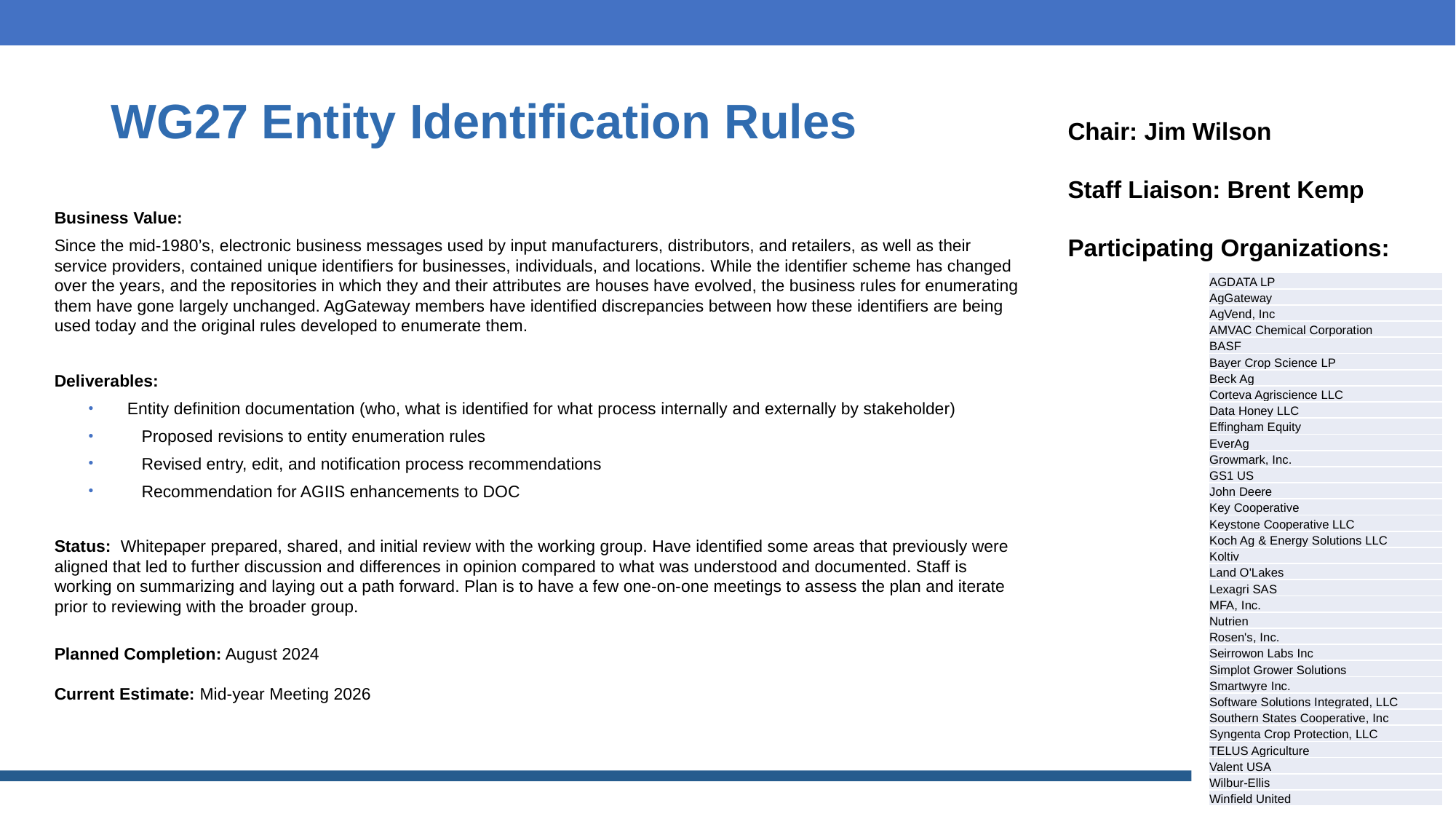

# WG27 Entity Identification Rules
Chair: Jim Wilson

Staff Liaison: Brent Kemp

Participating Organizations:
Business Value:
Since the mid-1980’s, electronic business messages used by input manufacturers, distributors, and retailers, as well as their service providers, contained unique identifiers for businesses, individuals, and locations. While the identifier scheme has changed over the years, and the repositories in which they and their attributes are houses have evolved, the business rules for enumerating them have gone largely unchanged. AgGateway members have identified discrepancies between how these identifiers are being used today and the original rules developed to enumerate them.

Deliverables:
 Entity definition documentation (who, what is identified for what process internally and externally by stakeholder)
    Proposed revisions to entity enumeration rules
    Revised entry, edit, and notification process recommendations
    Recommendation for AGIIS enhancements to DOC

Status:  Whitepaper prepared, shared, and initial review with the working group. Have identified some areas that previously were aligned that led to further discussion and differences in opinion compared to what was understood and documented. Staff is working on summarizing and laying out a path forward. Plan is to have a few one-on-one meetings to assess the plan and iterate prior to reviewing with the broader group.

Planned Completion: August 2024

Current Estimate: Mid-year Meeting 2026
| AGDATA LP |
| --- |
| AgGateway |
| AgVend, Inc |
| AMVAC Chemical Corporation |
| BASF |
| Bayer Crop Science LP |
| Beck Ag |
| Corteva Agriscience LLC |
| Data Honey LLC |
| Effingham Equity |
| EverAg |
| Growmark, Inc. |
| GS1 US |
| John Deere |
| Key Cooperative |
| Keystone Cooperative LLC |
| Koch Ag & Energy Solutions LLC |
| Koltiv |
| Land O'Lakes |
| Lexagri SAS |
| MFA, Inc. |
| Nutrien |
| Rosen's, Inc. |
| Seirrowon Labs Inc |
| Simplot Grower Solutions |
| Smartwyre Inc. |
| Software Solutions Integrated, LLC |
| Southern States Cooperative, Inc |
| Syngenta Crop Protection, LLC |
| TELUS Agriculture |
| Valent USA |
| Wilbur-Ellis |
| Winfield United |